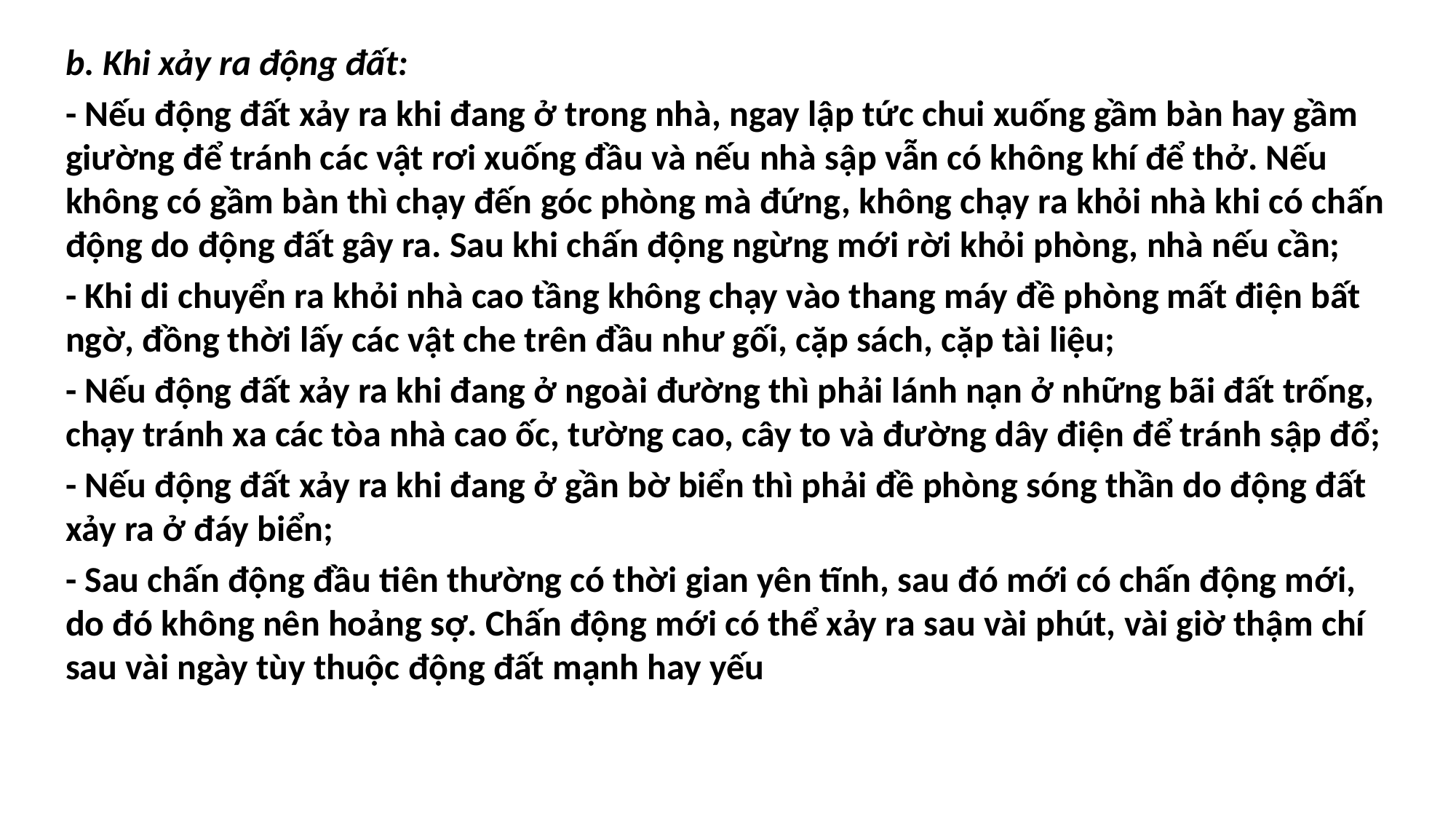

b. Khi xảy ra động đất:
- Nếu động đất xảy ra khi đang ở trong nhà, ngay lập tức chui xuống gầm bàn hay gầm giường để tránh các vật rơi xuống đầu và nếu nhà sập vẫn có không khí để thở. Nếu không có gầm bàn thì chạy đến góc phòng mà đứng, không chạy ra khỏi nhà khi có chấn động do động đất gây ra. Sau khi chấn động ngừng mới rời khỏi phòng, nhà nếu cần;
- Khi di chuyển ra khỏi nhà cao tầng không chạy vào thang máy đề phòng mất điện bất ngờ, đồng thời lấy các vật che trên đầu như gối, cặp sách, cặp tài liệu;
- Nếu động đất xảy ra khi đang ở ngoài đường thì phải lánh nạn ở những bãi đất trống, chạy tránh xa các tòa nhà cao ốc, tường cao, cây to và đường dây điện để tránh sập đổ;
- Nếu động đất xảy ra khi đang ở gần bờ biển thì phải đề phòng sóng thần do động đất xảy ra ở đáy biển;
- Sau chấn động đầu tiên thường có thời gian yên tĩnh, sau đó mới có chấn động mới, do đó không nên hoảng sợ. Chấn động mới có thể xảy ra sau vài phút, vài giờ thậm chí sau vài ngày tùy thuộc động đất mạnh hay yếu